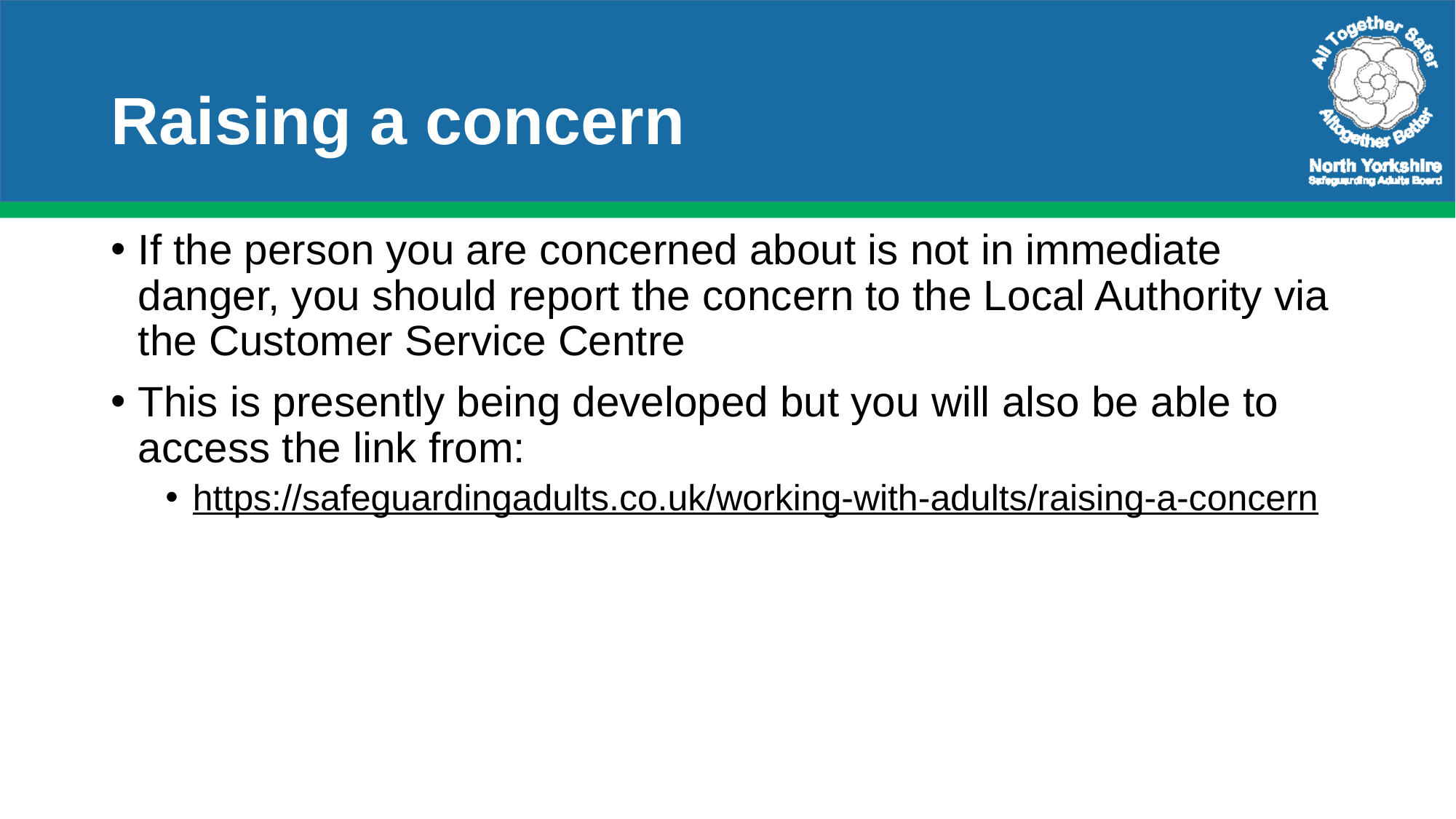

# Raising a concern
If the person you are concerned about is not in immediate danger, you should report the concern to the Local Authority via the Customer Service Centre
This is presently being developed but you will also be able to access the link from:
https://safeguardingadults.co.uk/working-with-adults/raising-a-concern